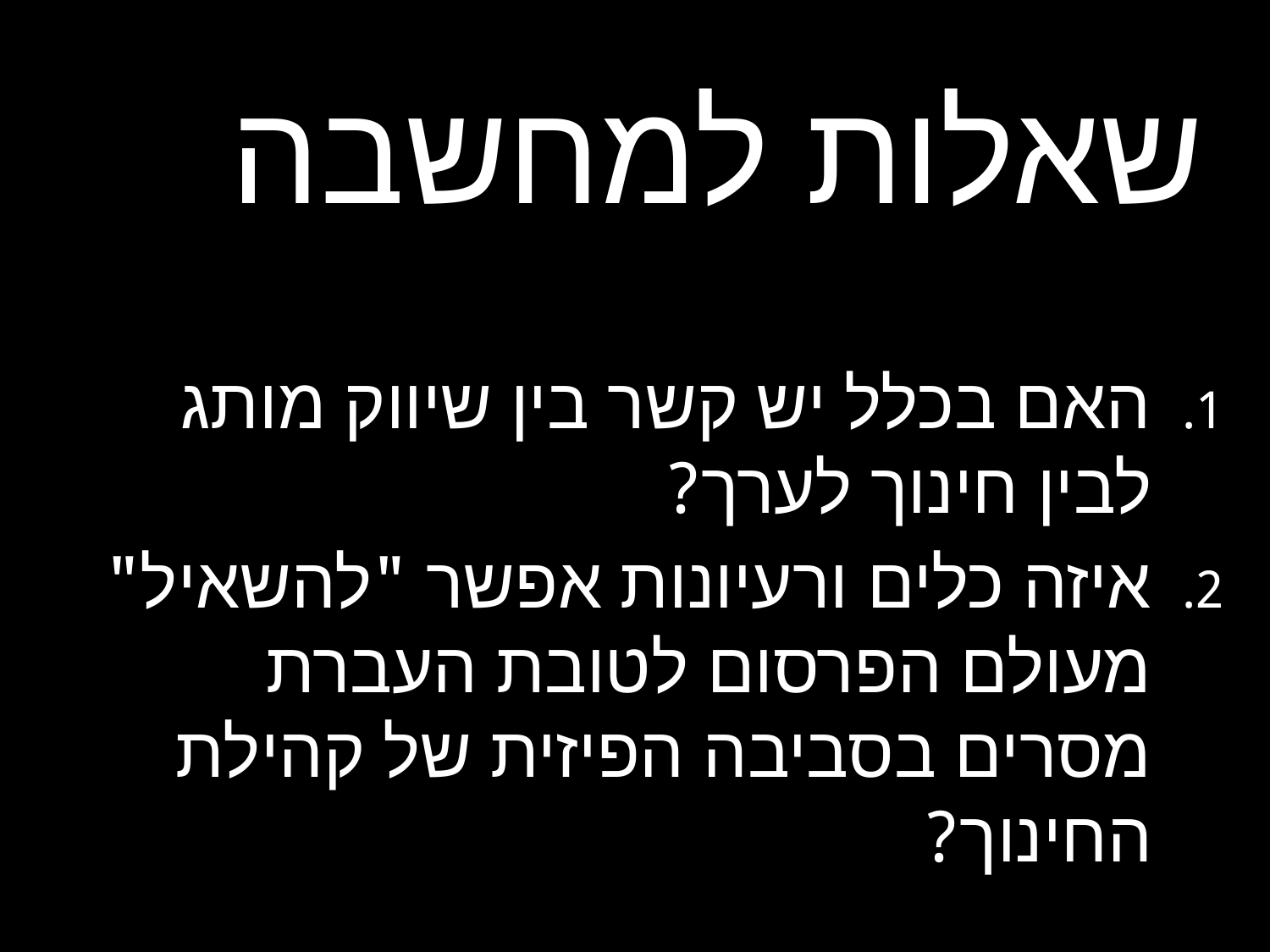

שאלות למחשבה

האם בכלל יש קשר בין שיווק מותג לבין חינוך לערך?
איזה כלים ורעיונות אפשר "להשאיל" מעולם הפרסום לטובת העברת מסרים בסביבה הפיזית של קהילת החינוך?